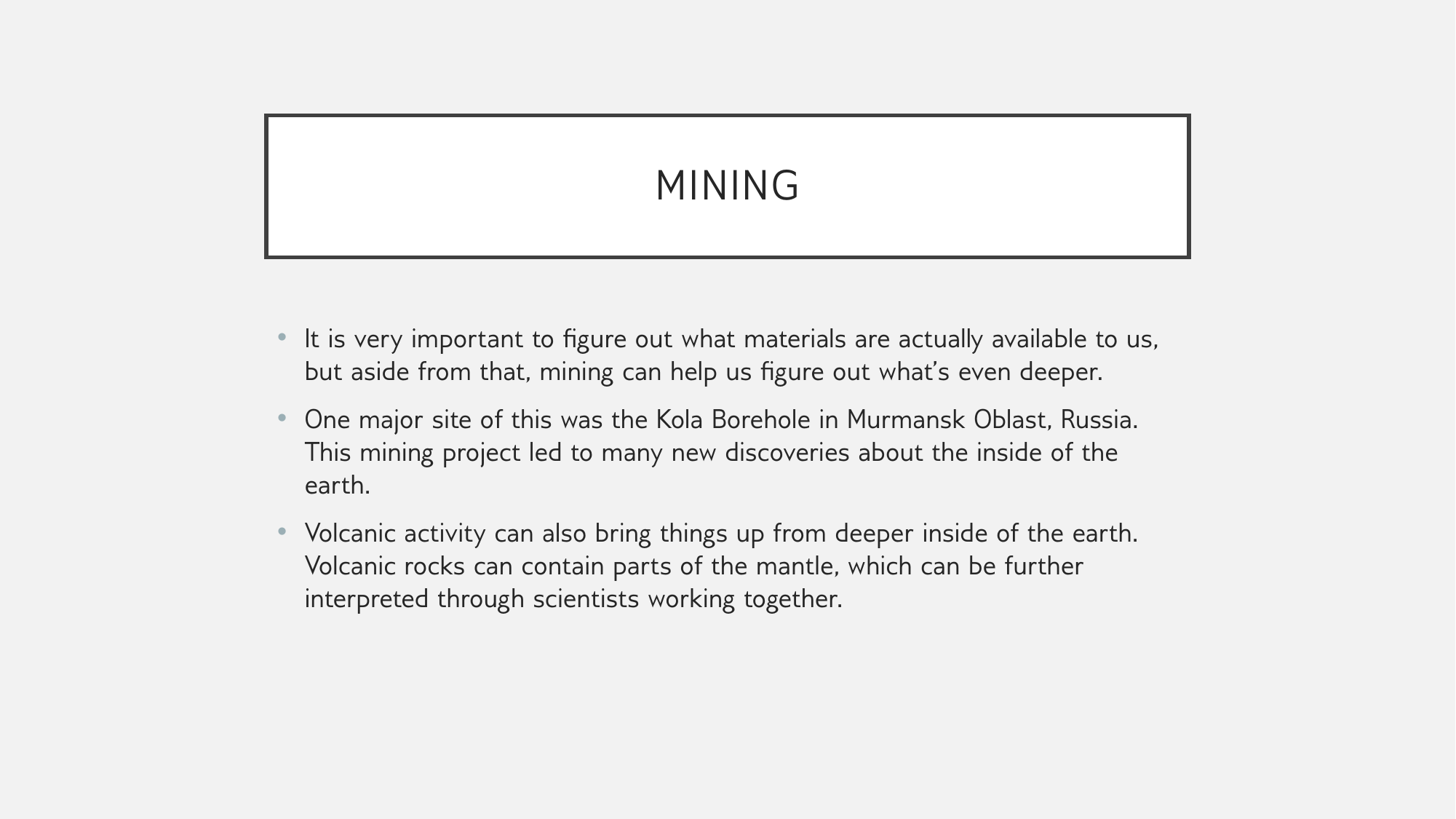

# Mining
It is very important to figure out what materials are actually available to us, but aside from that, mining can help us figure out what’s even deeper.
One major site of this was the Kola Borehole in Murmansk Oblast, Russia. This mining project led to many new discoveries about the inside of the earth.
Volcanic activity can also bring things up from deeper inside of the earth. Volcanic rocks can contain parts of the mantle, which can be further interpreted through scientists working together.